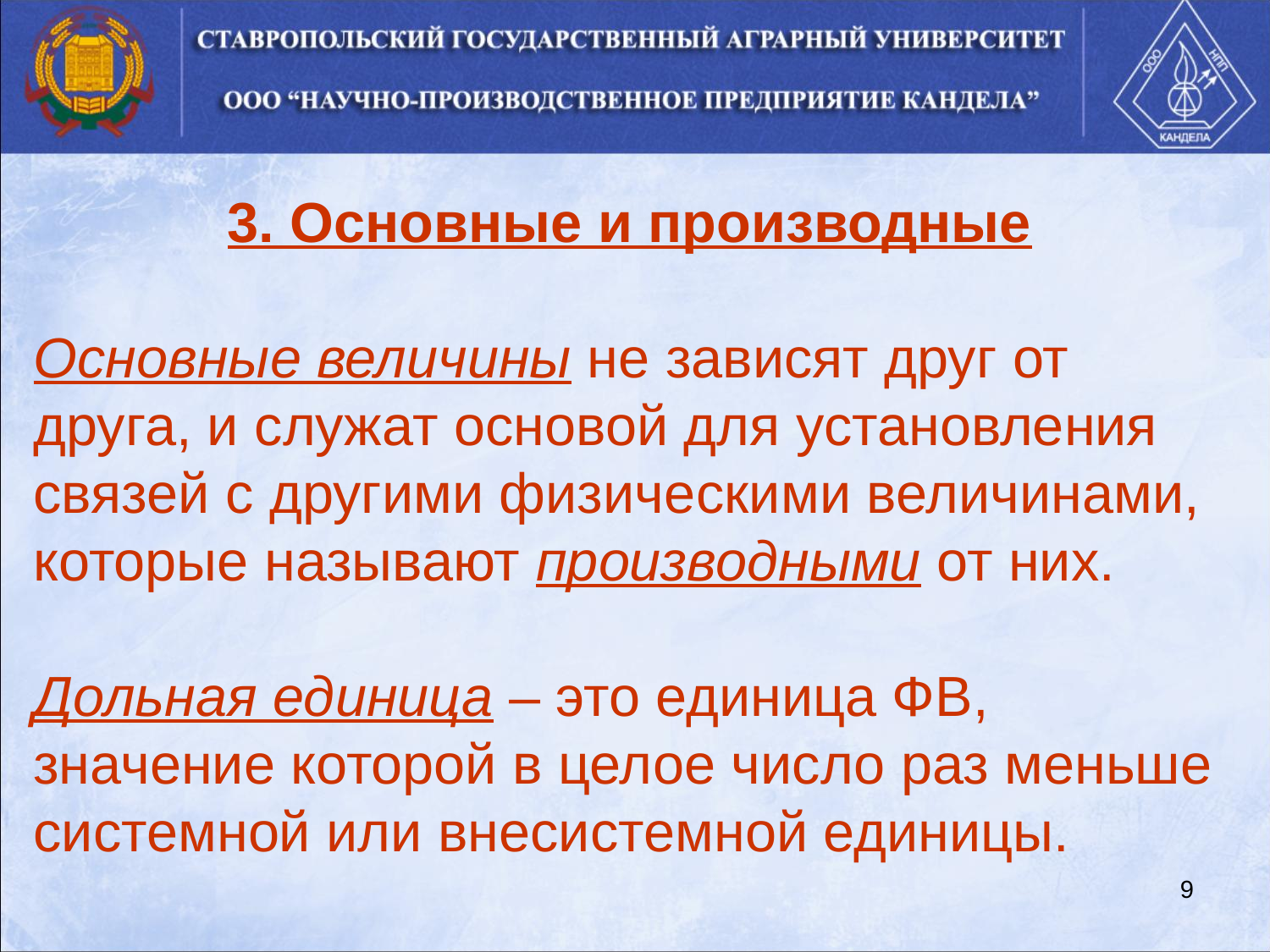

3. Основные и производные

Основные величины не зависят друг от друга, и служат основой для установления связей с другими физиче­скими величинами, которые называют производными от них.

Дольная единица – это единица ФВ, значение которой в целое число раз меньше системной или внесистемной единицы.

9